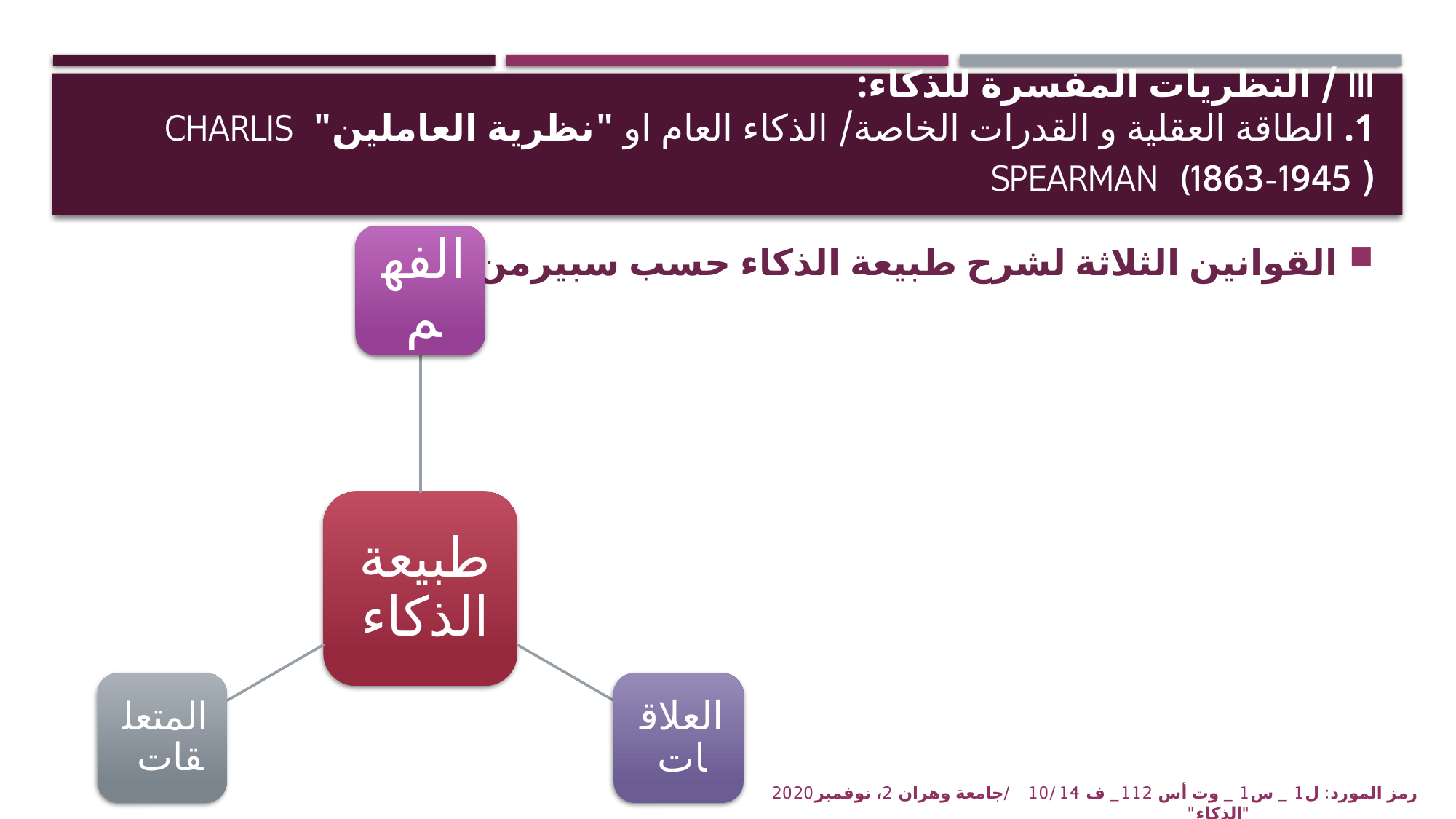

# III / النظريات المفسرة للذكاء: 1. الطاقة العقلية و القدرات الخاصة/ الذكاء العام او "نظرية العاملين"  Charlis Spearman  (1863-1945 )
طبيعة الذكاء
الفهم
العلاقات
المتعلقات
القوانين الثلاثة لشرح طبيعة الذكاء حسب سبيرمن:
رمز المورد: ل1 _ س1 _ وت أس 112_ ف 10/14   /جامعة وهران 2، نوفمبر2020                                                                   "الذكاء"